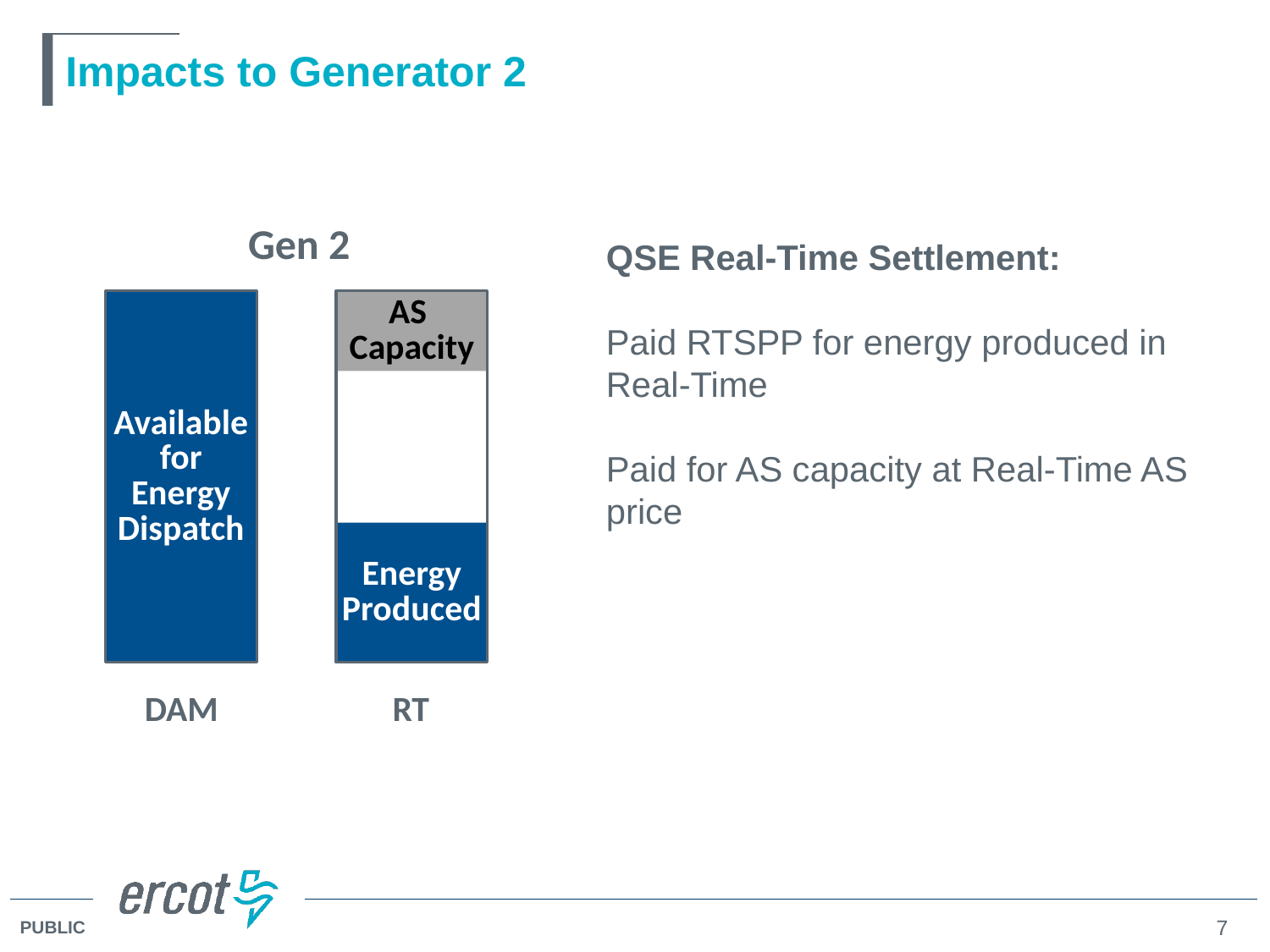

# Impacts to Generator 2
Gen 2
QSE Real-Time Settlement:
Paid RTSPP for energy produced in Real-Time
Paid for AS capacity at Real-Time AS price

AS
Capacity
Available
for
Energy
Dispatch
Energy
Produced
DAM
RT